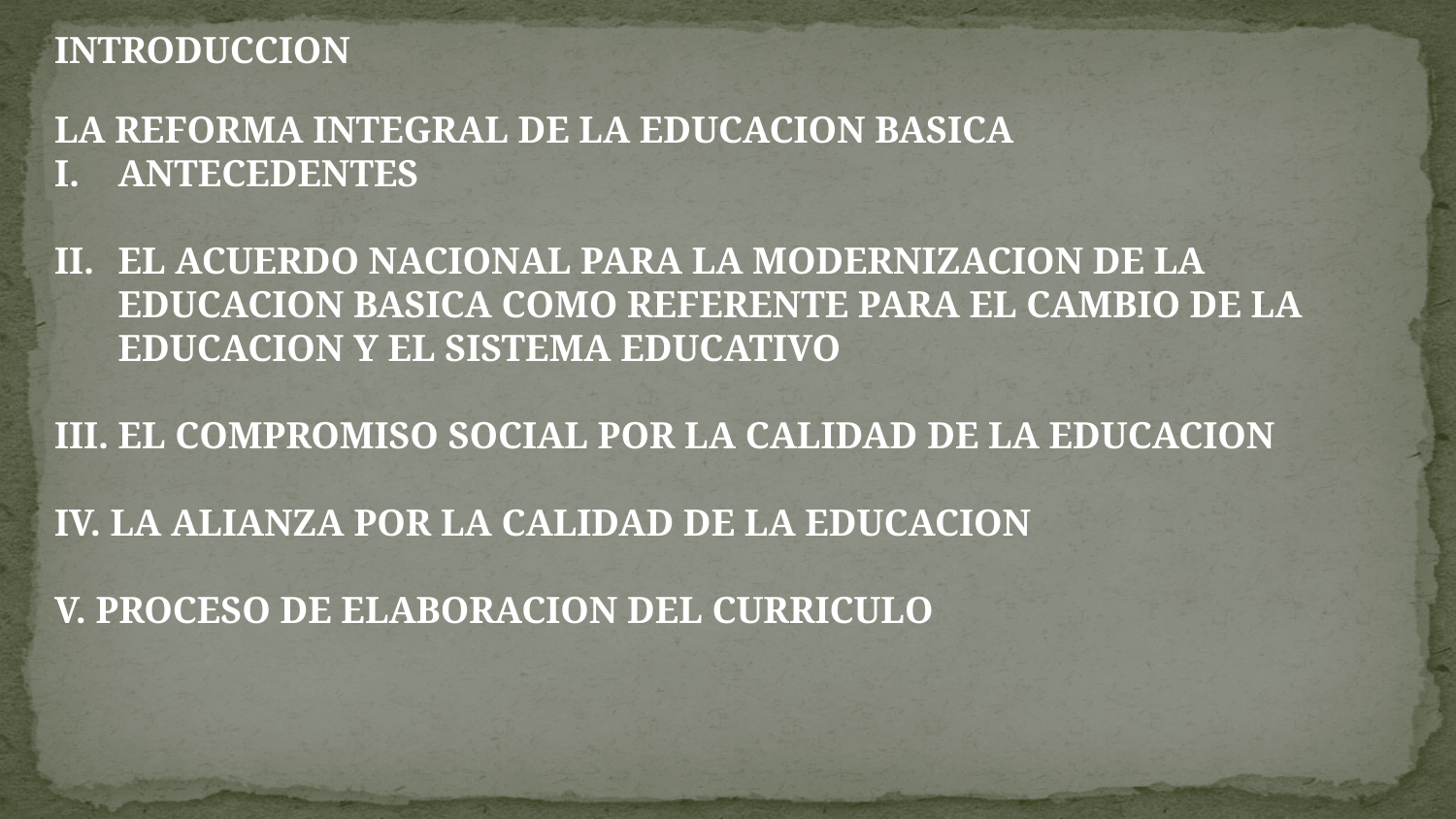

INTRODUCCION

LA REFORMA INTEGRAL DE LA EDUCACION BASICA
ANTECEDENTES

EL ACUERDO NACIONAL PARA LA MODERNIZACION DE LA EDUCACION BASICA COMO REFERENTE PARA EL CAMBIO DE LA EDUCACION Y EL SISTEMA EDUCATIVO

III. EL COMPROMISO SOCIAL POR LA CALIDAD DE LA EDUCACION

IV. LA ALIANZA POR LA CALIDAD DE LA EDUCACION

V. PROCESO DE ELABORACION DEL CURRICULO